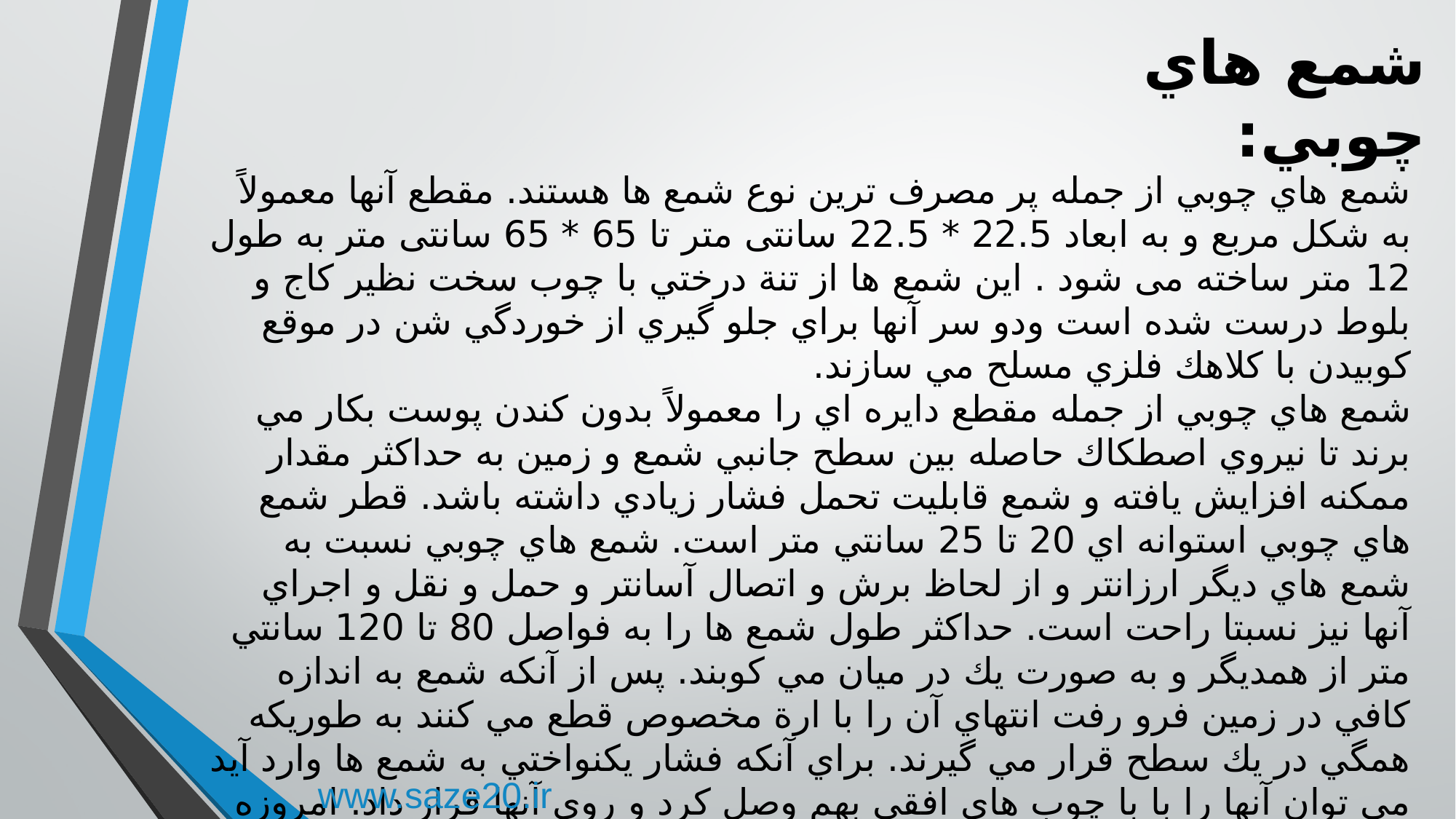

شمع هاي چوبي:
شمع هاي چوبي از جمله پر مصرف ترين نوع شمع ها هستند. مقطع آنها معمولاً به شكل مربع و به ابعاد 22.5 * 22.5 سانتی متر تا 65 * 65 سانتی متر به طول 12 متر ساخته می شود . اين شمع ها از تنة درختي با چوب سخت نظير كاج و بلوط درست شده است ودو سر آنها براي جلو گيري از خوردگي شن در موقع كوبيدن با كلاهك فلزي مسلح مي سازند.
شمع هاي چوبي از جمله مقطع دايره اي را معمولاً بدون كندن پوست بكار مي برند تا نيروي اصطكاك حاصله بين سطح جانبي شمع و زمين به حداكثر مقدار ممكنه افزايش يافته و شمع قابليت تحمل فشار زيادي داشته باشد. قطر شمع هاي چوبي استوانه اي 20 تا 25 سانتي متر است. شمع هاي چوبي نسبت به شمع هاي ديگر ارزانتر و از لحاظ برش و اتصال آسانتر و حمل و نقل و اجراي آنها نيز نسبتا راحت است. حداكثر طول شمع ها را به فواصل 80 تا 120 سانتي متر از همديگر و به صورت يك در ميان مي كوبند. پس از آنكه شمع به اندازه كافي در زمين فرو رفت انتهاي آن را با ارة مخصوص قطع مي كنند به طوريكه همگي در يك سطح قرار مي گيرند. براي آنكه فشار يكنواختي به شمع ها وارد آيد مي توان آنها را با با چوب هاي افقي بهم وصل كرد و روي آنها قرار داد. امروزه روش هاي مختلفي براي جلوگيري از پوسيدگي چوب در آب و يا در خشكي وجود دارد كه با استفاده از آنها به ميزان قابل توجهي از خطر پوسيدگي و حملة حشرات كاسته مي شود.
www.saze20.ir